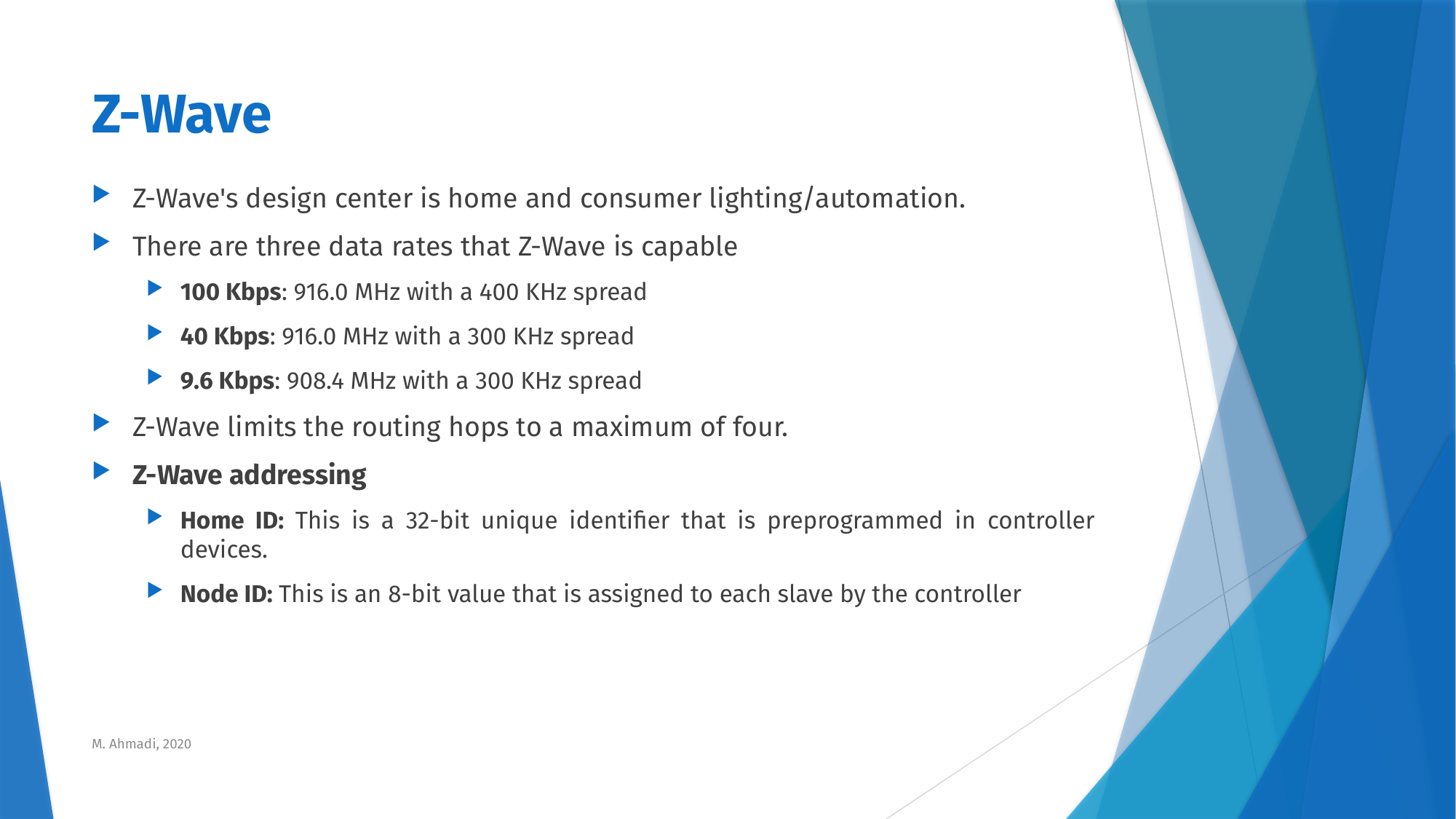

# Z-Wave
Z-Wave's design center is home and consumer lighting/automation.
There are three data rates that Z-Wave is capable
100 Kbps: 916.0 MHz with a 400 KHz spread
40 Kbps: 916.0 MHz with a 300 KHz spread
9.6 Kbps: 908.4 MHz with a 300 KHz spread
Z-Wave limits the routing hops to a maximum of four.
Z-Wave addressing
Home ID: This is a 32-bit unique identifier that is preprogrammed in controller devices.
Node ID: This is an 8-bit value that is assigned to each slave by the controller
M. Ahmadi, 2020